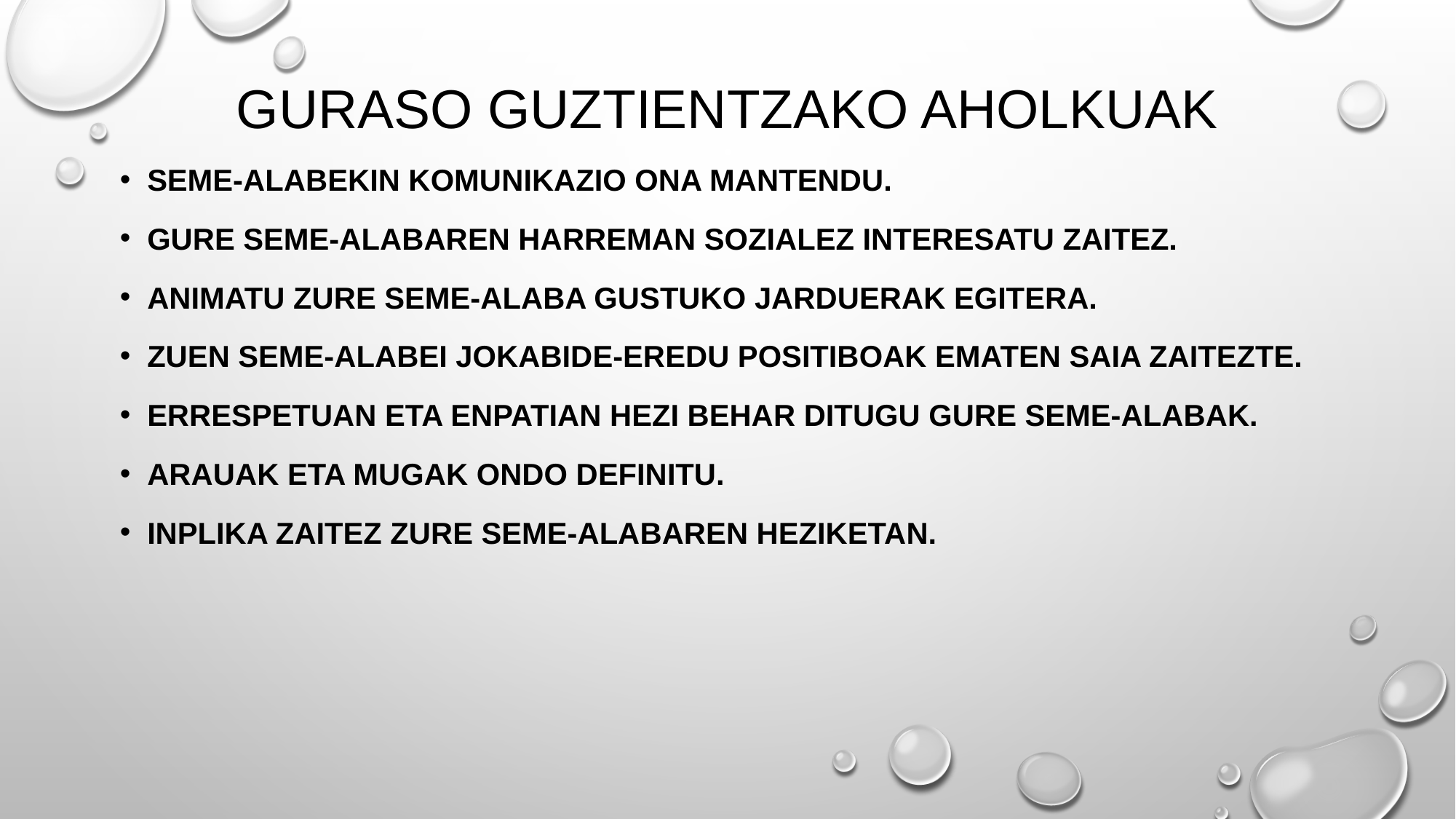

# Guraso guztientzako aholkuak
Seme-alabekin komunikazio ona mantendu.
Gure seme-alabaren harreman sozialez interesatu zaitez.
Animatu zure seme-alaba gustuko jarduerak egitera.
Zuen seme-alabei jokabide-eredu positiboak ematen saia zaitezte.
Errespetuan eta enpatian hezi behar ditugu gure seme-alabak.
Arauak eta mugak ondo definitu.
Inplika zaitez zure seme-alabaren heziketan.